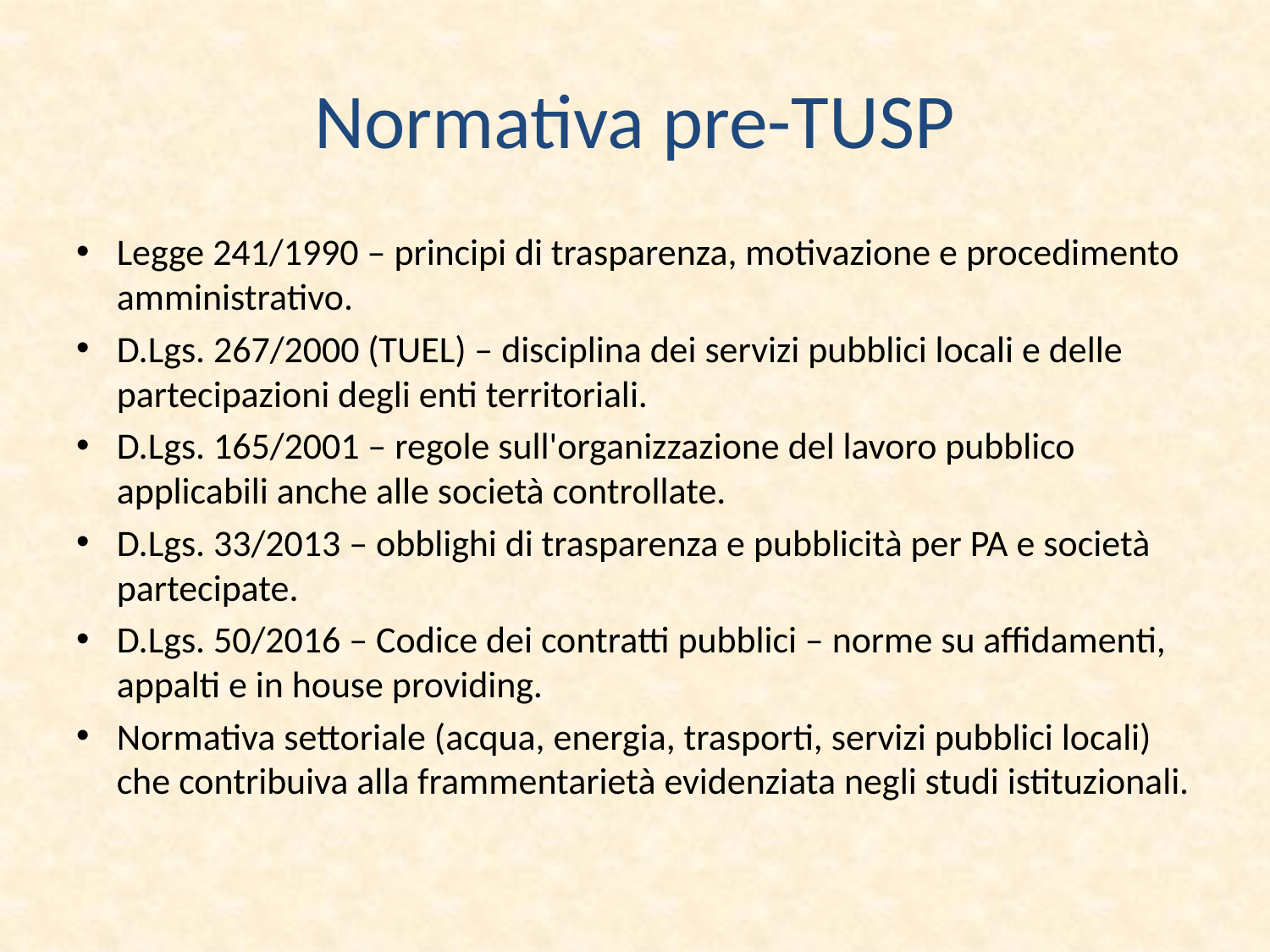

# Normativa pre-TUSP
Legge 241/1990 – principi di trasparenza, motivazione e procedimento amministrativo.
D.Lgs. 267/2000 (TUEL) – disciplina dei servizi pubblici locali e delle partecipazioni degli enti territoriali.
D.Lgs. 165/2001 – regole sull'organizzazione del lavoro pubblico applicabili anche alle società controllate.
D.Lgs. 33/2013 – obblighi di trasparenza e pubblicità per PA e società partecipate.
D.Lgs. 50/2016 – Codice dei contratti pubblici – norme su affidamenti, appalti e in house providing.
Normativa settoriale (acqua, energia, trasporti, servizi pubblici locali) che contribuiva alla frammentarietà evidenziata negli studi istituzionali.